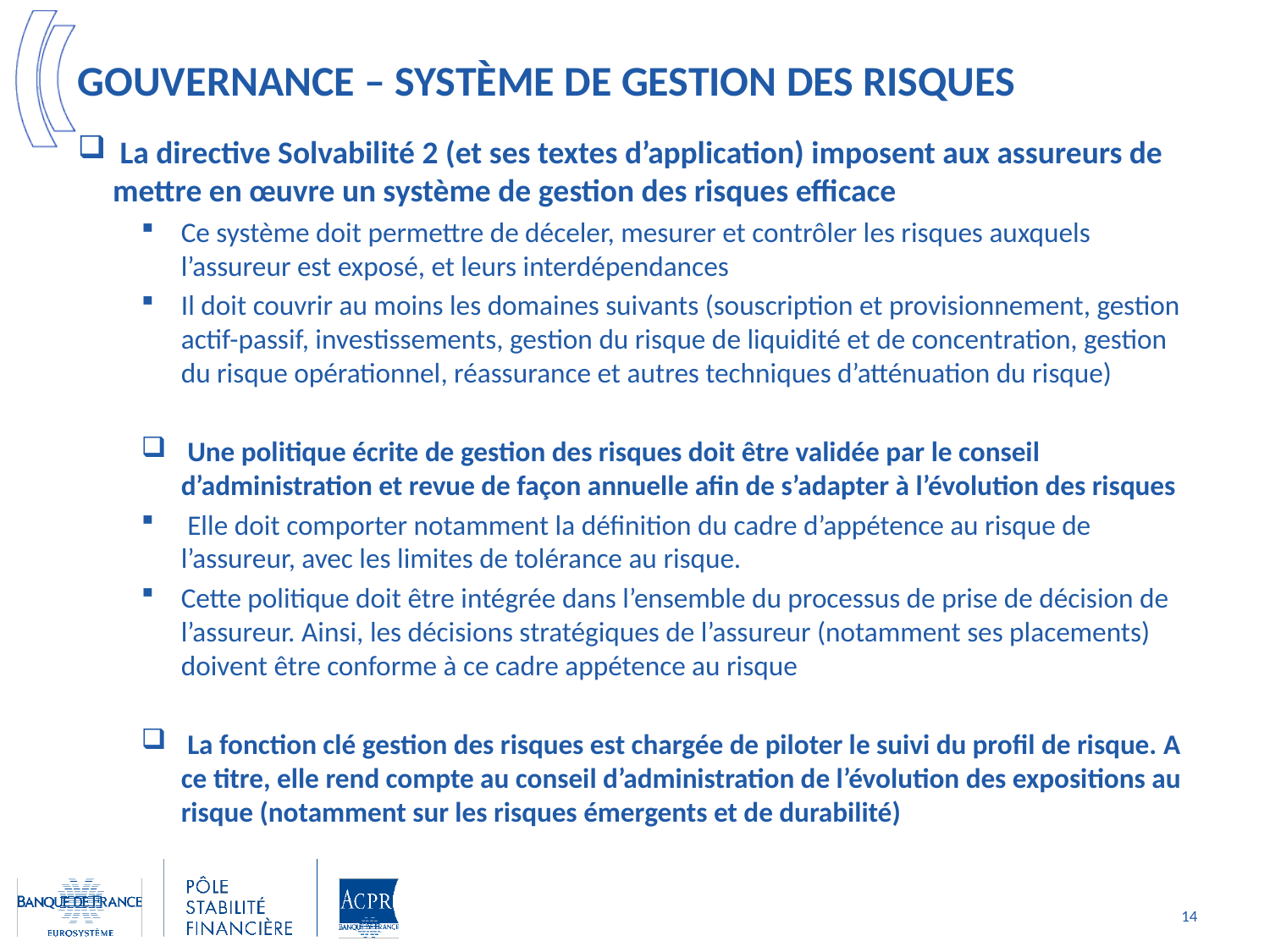

# GOUVERNANCE – SYSTÈME DE GESTION DES RISQUES
 La directive Solvabilité 2 (et ses textes d’application) imposent aux assureurs de mettre en œuvre un système de gestion des risques efficace
Ce système doit permettre de déceler, mesurer et contrôler les risques auxquels l’assureur est exposé, et leurs interdépendances
Il doit couvrir au moins les domaines suivants (souscription et provisionnement, gestion actif-passif, investissements, gestion du risque de liquidité et de concentration, gestion du risque opérationnel, réassurance et autres techniques d’atténuation du risque)

 Une politique écrite de gestion des risques doit être validée par le conseil d’administration et revue de façon annuelle afin de s’adapter à l’évolution des risques
 Elle doit comporter notamment la définition du cadre d’appétence au risque de l’assureur, avec les limites de tolérance au risque.
Cette politique doit être intégrée dans l’ensemble du processus de prise de décision de l’assureur. Ainsi, les décisions stratégiques de l’assureur (notamment ses placements) doivent être conforme à ce cadre appétence au risque

 La fonction clé gestion des risques est chargée de piloter le suivi du profil de risque. A ce titre, elle rend compte au conseil d’administration de l’évolution des expositions au risque (notamment sur les risques émergents et de durabilité)

14